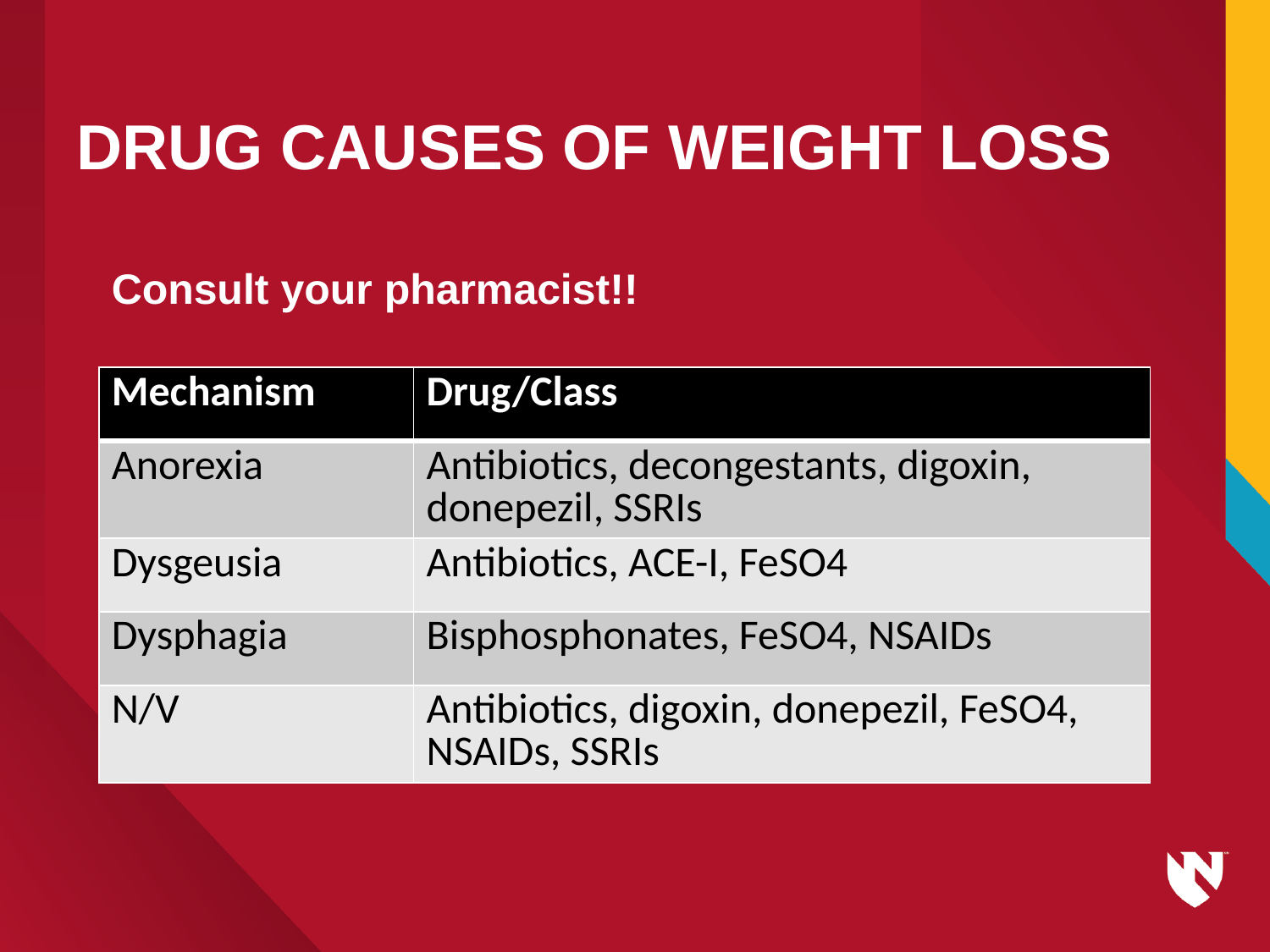

# DRUG CAUSES OF WEIGHT LOSS
Consult your pharmacist!!
| Mechanism | Drug/Class |
| --- | --- |
| Anorexia | Antibiotics, decongestants, digoxin, donepezil, SSRIs |
| Dysgeusia | Antibiotics, ACE-I, FeSO4 |
| Dysphagia | Bisphosphonates, FeSO4, NSAIDs |
| N/V | Antibiotics, digoxin, donepezil, FeSO4, NSAIDs, SSRIs |